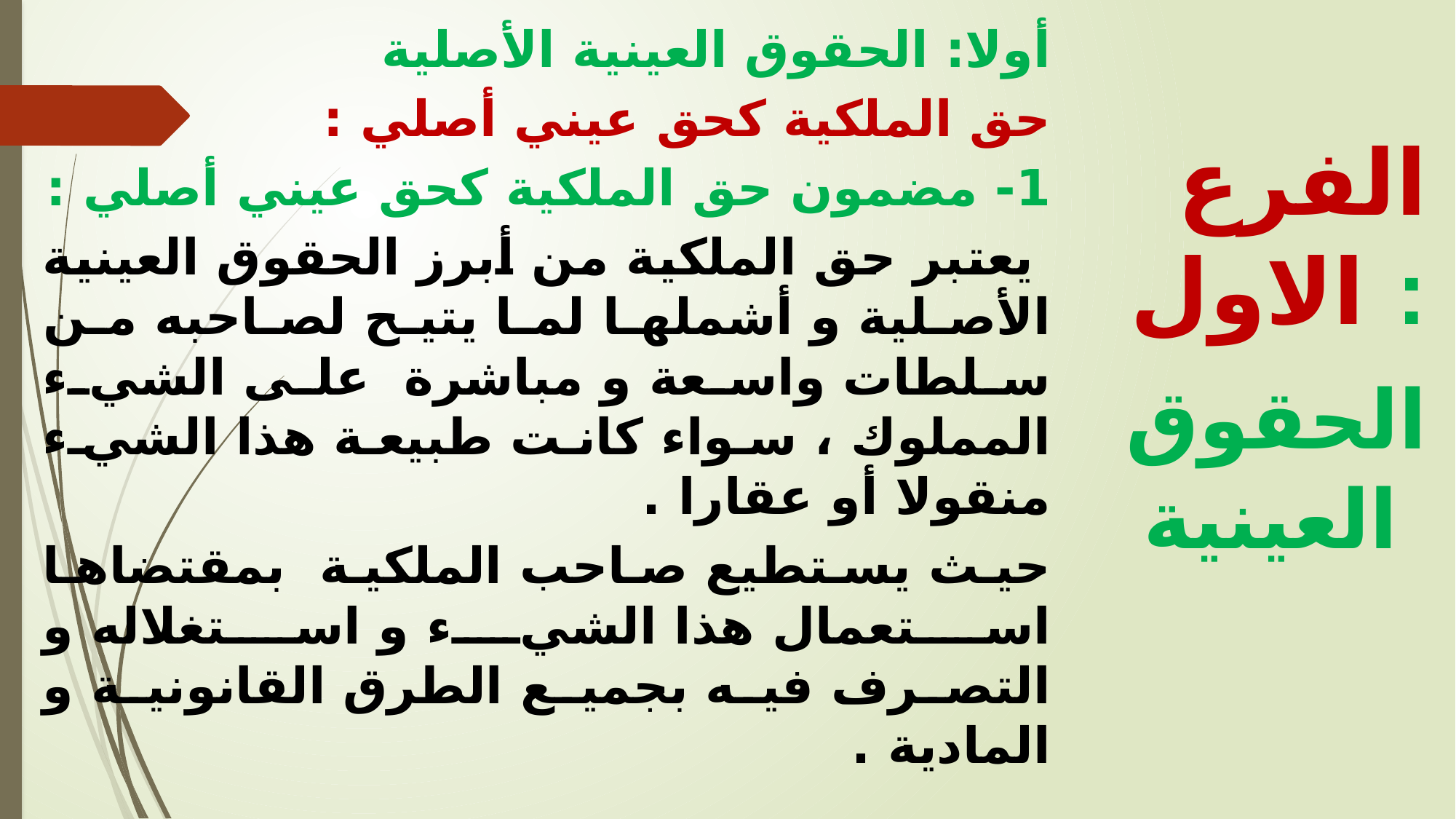

أولا: الحقوق العينية الأصلية
حق الملكية كحق عيني أصلي :
1-	 مضمون حق الملكية كحق عيني أصلي :
 يعتبر حق الملكية من أبرز الحقوق العينية الأصلية و أشملها لما يتيح لصاحبه من سلطات واسعة و مباشرة  على الشيء المملوك ، سواء كانت طبيعة هذا الشيء منقولا أو عقارا .
حيث يستطيع صاحب الملكية  بمقتضاها استعمال هذا الشيء و استغلاله و التصرف فيه بجميع الطرق القانونية و المادية .
الفرع الاول :
 الحقوق العينية